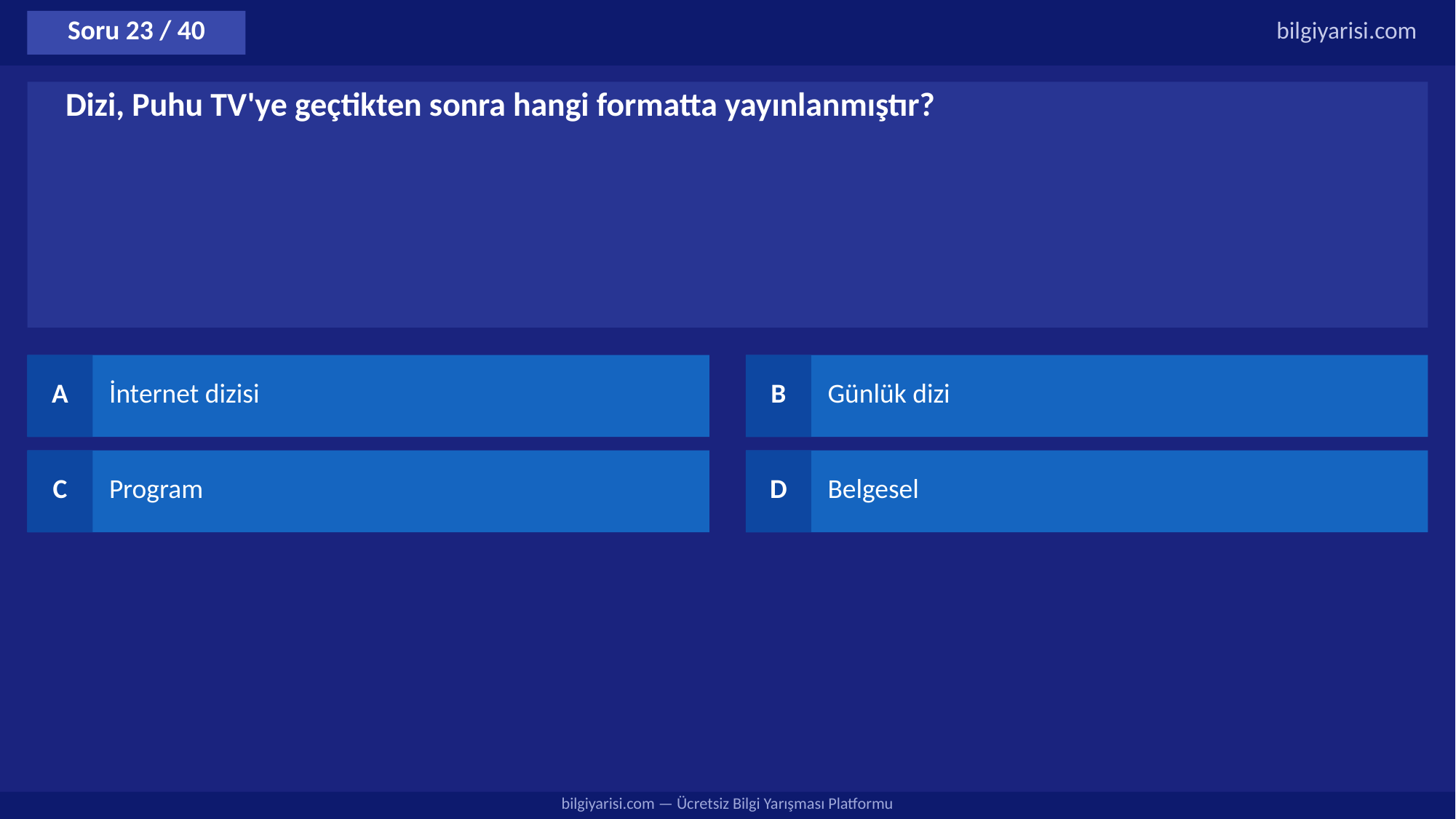

Soru 23 / 40
bilgiyarisi.com

Dizi, Puhu TV'ye geçtikten sonra hangi formatta yayınlanmıştır?

A
İnternet dizisi

B
Günlük dizi

C
Program

D
Belgesel
bilgiyarisi.com — Ücretsiz Bilgi Yarışması Platformu